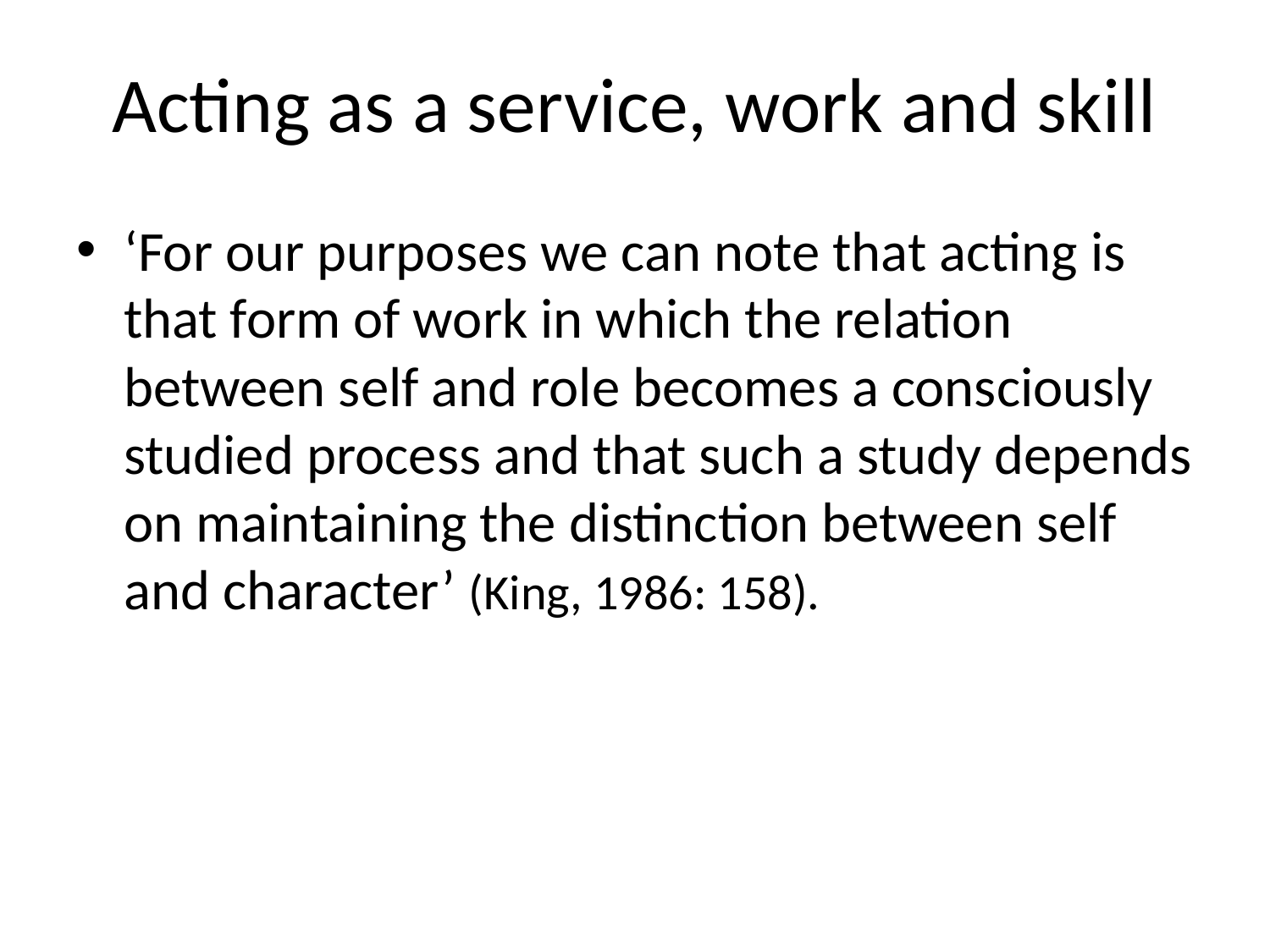

# Acting as a service, work and skill
‘For our purposes we can note that acting is that form of work in which the relation between self and role becomes a consciously studied process and that such a study depends on maintaining the distinction between self and character’ (King, 1986: 158).